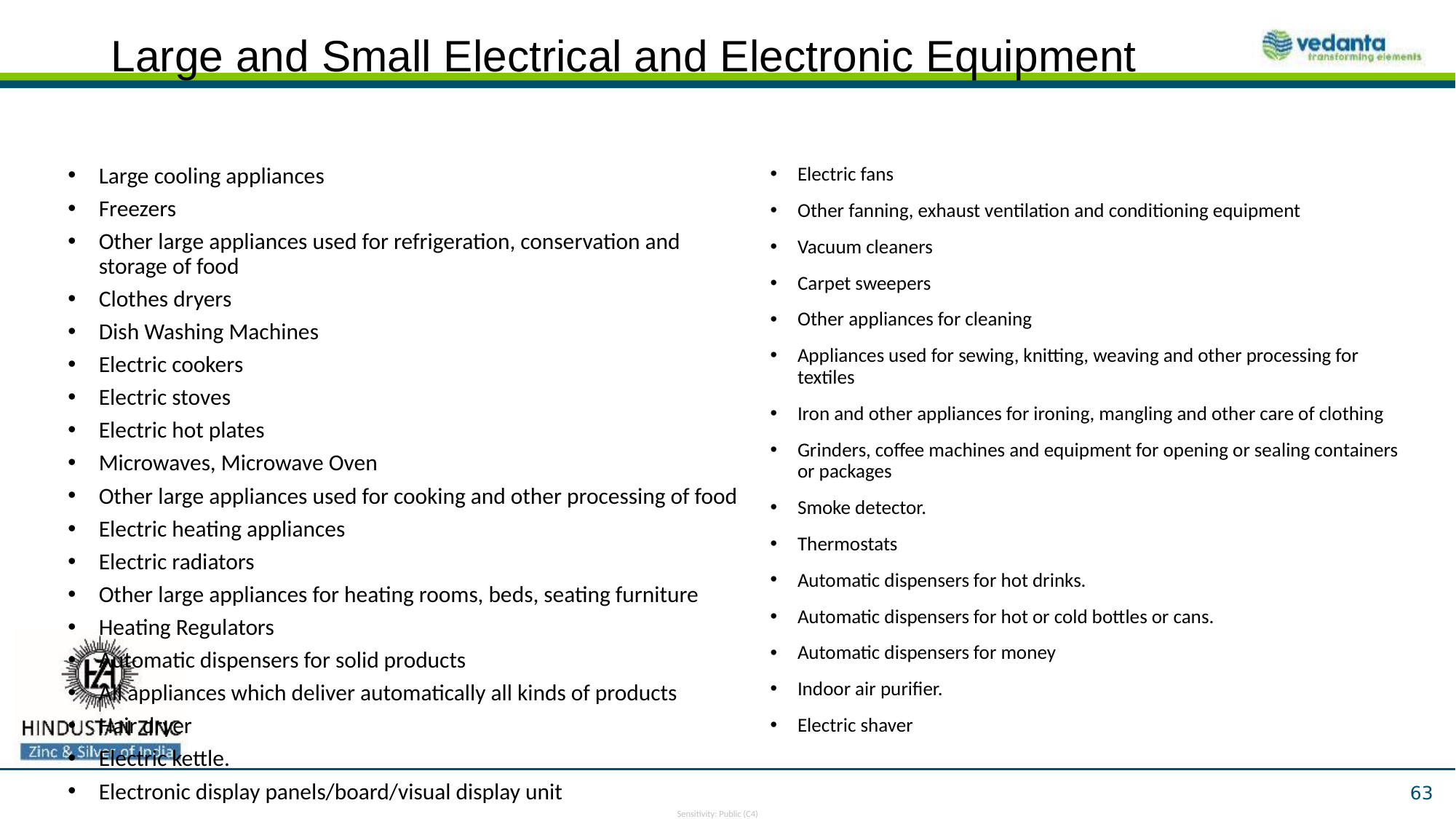

# Large and Small Electrical and Electronic Equipment
Electric fans
Other fanning, exhaust ventilation and conditioning equipment
Vacuum cleaners
Carpet sweepers
Other appliances for cleaning
Appliances used for sewing, knitting, weaving and other processing for textiles
Iron and other appliances for ironing, mangling and other care of clothing
Grinders, coffee machines and equipment for opening or sealing containers or packages
Smoke detector.
Thermostats
Automatic dispensers for hot drinks.
Automatic dispensers for hot or cold bottles or cans.
Automatic dispensers for money
Indoor air purifier.
Electric shaver
Large cooling appliances
Freezers
Other large appliances used for refrigeration, conservation and storage of food
Clothes dryers
Dish Washing Machines
Electric cookers
Electric stoves
Electric hot plates
Microwaves, Microwave Oven
Other large appliances used for cooking and other processing of food
Electric heating appliances
Electric radiators
Other large appliances for heating rooms, beds, seating furniture
Heating Regulators
Automatic dispensers for solid products
All appliances which deliver automatically all kinds of products
Hair dryer
Electric kettle.
Electronic display panels/board/visual display unit